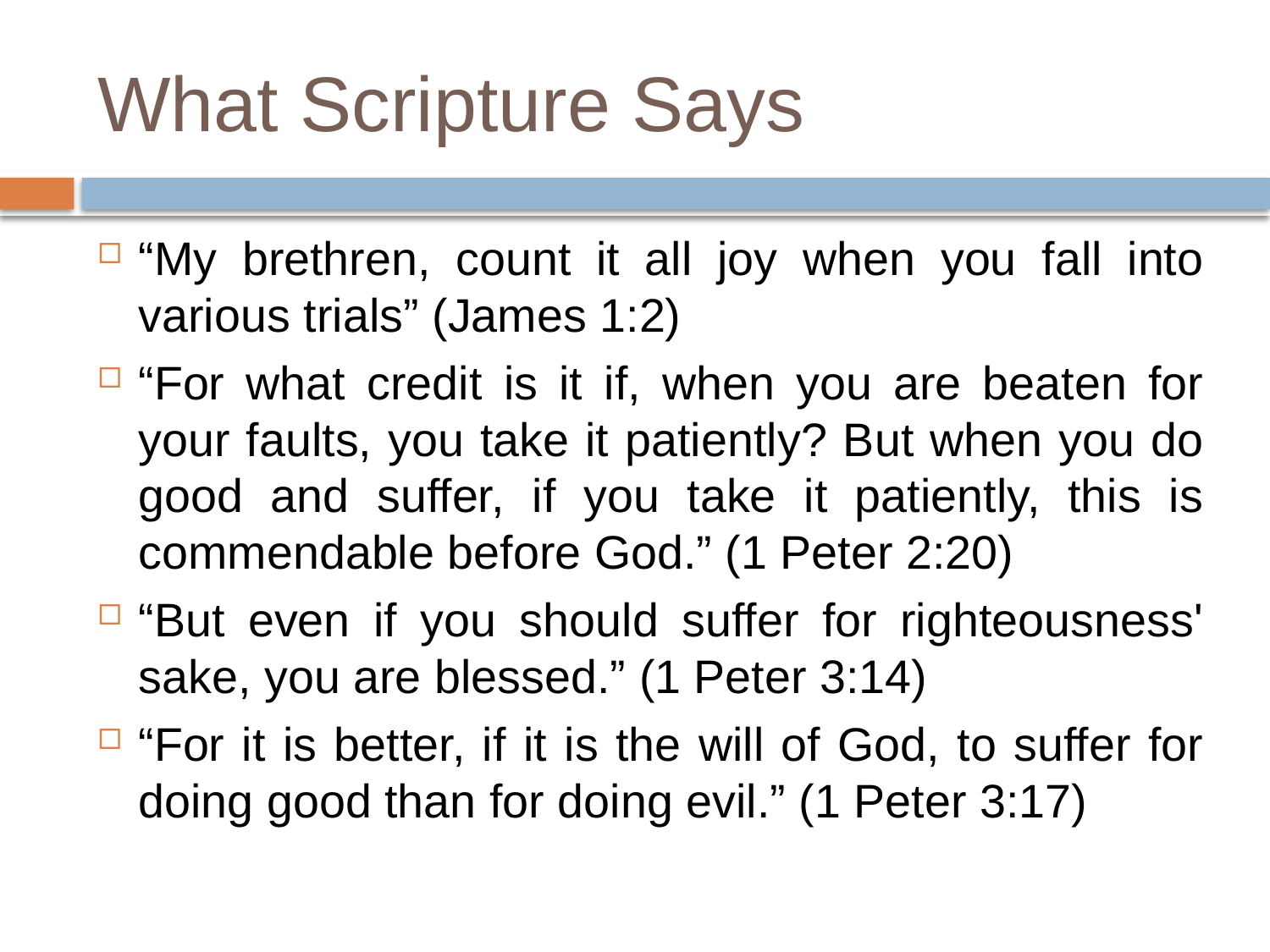

# What Scripture Says
“My brethren, count it all joy when you fall into various trials” (James 1:2)
“For what credit is it if, when you are beaten for your faults, you take it patiently? But when you do good and suffer, if you take it patiently, this is commendable before God.” (1 Peter 2:20)
“But even if you should suffer for righteousness' sake, you are blessed.” (1 Peter 3:14)
“For it is better, if it is the will of God, to suffer for doing good than for doing evil.” (1 Peter 3:17)